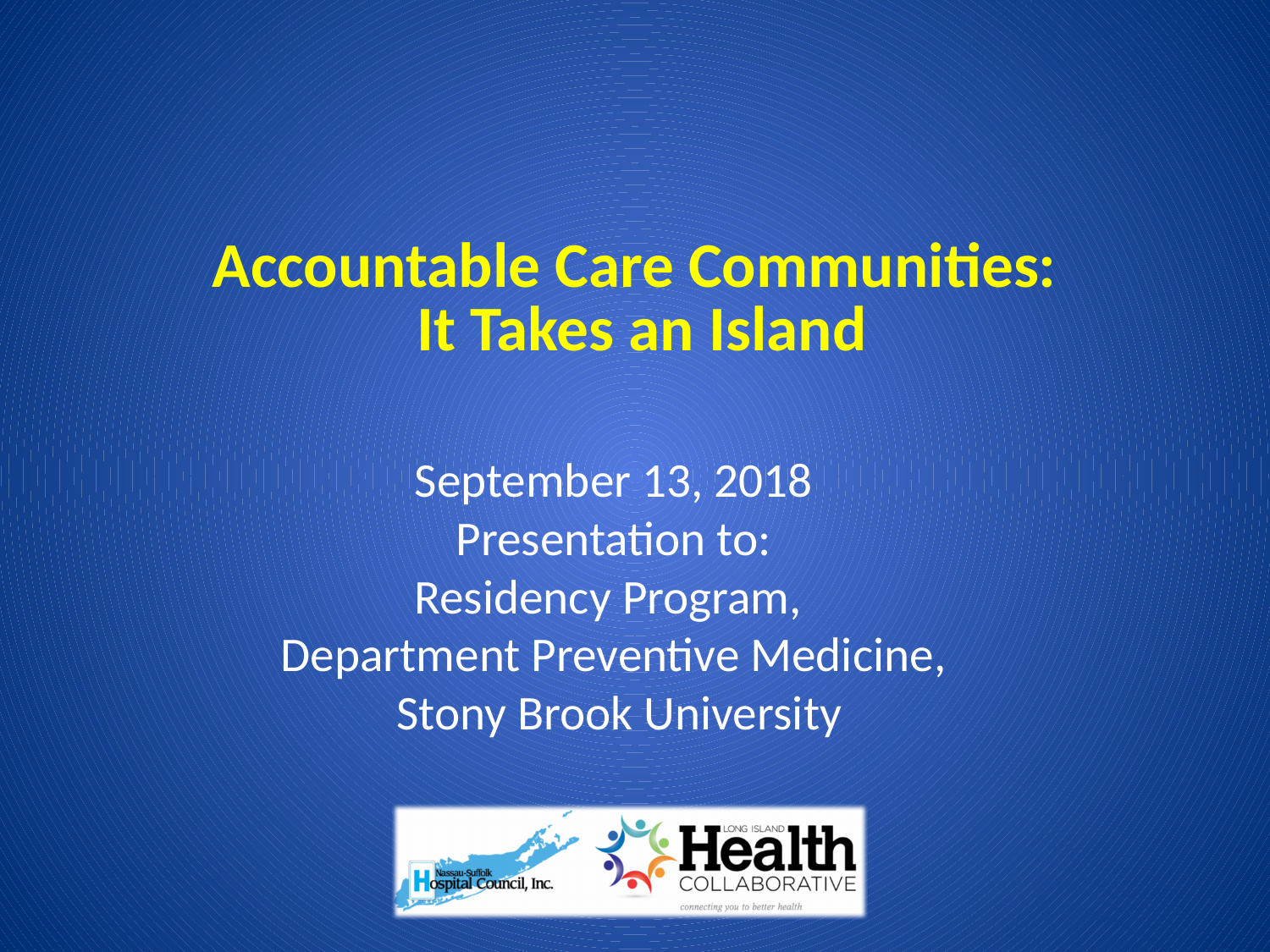

# Accountable Care Communities: It Takes an Island
September 13, 2018
Presentation to:
Residency Program,
Department Preventive Medicine,
 Stony Brook University